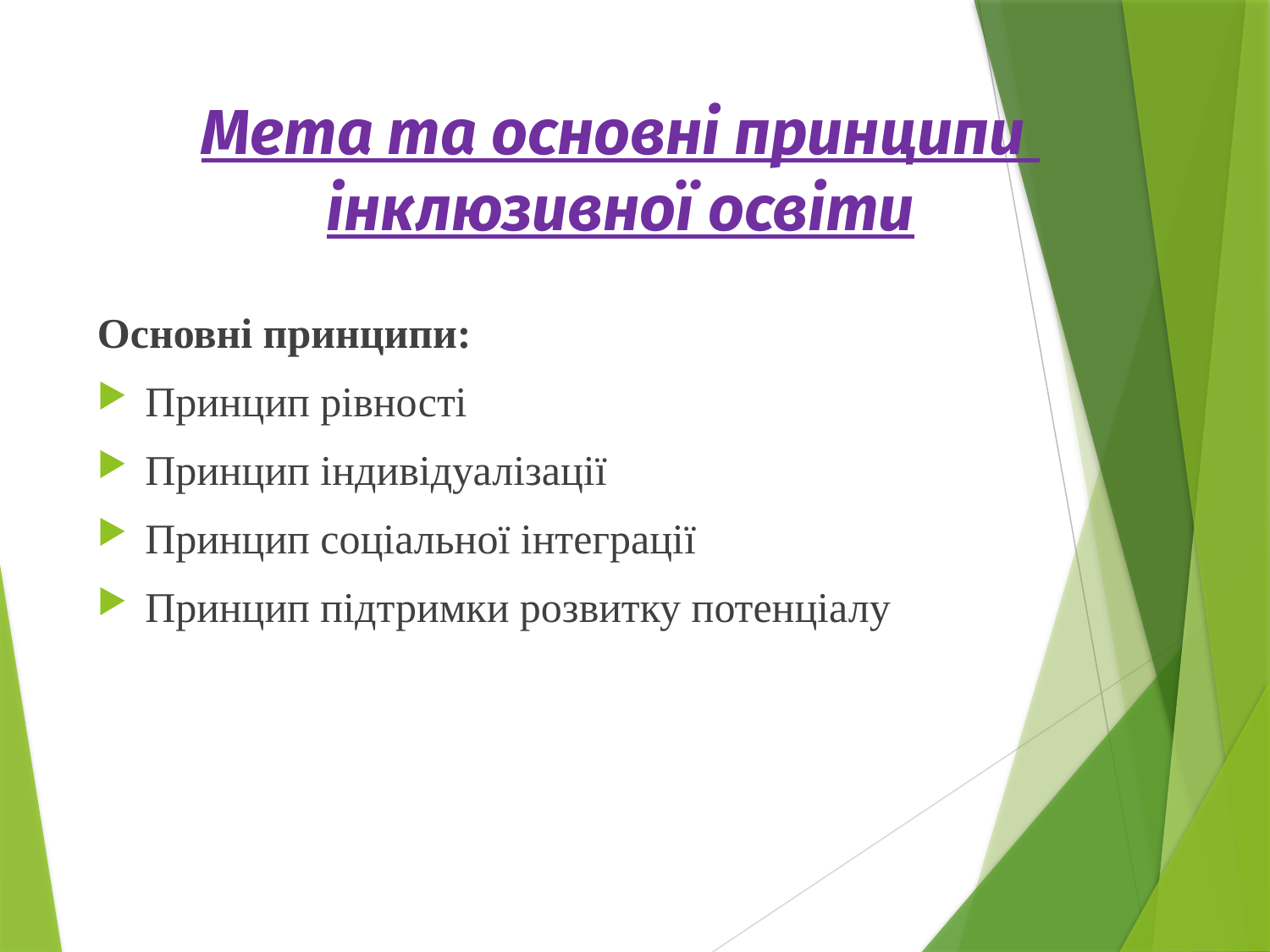

# Мета та основні принципи  інклюзивної освіти
Основні принципи:
Принцип рівності
Принцип індивідуалізації
Принцип соціальної інтеграції
Принцип підтримки розвитку потенціалу